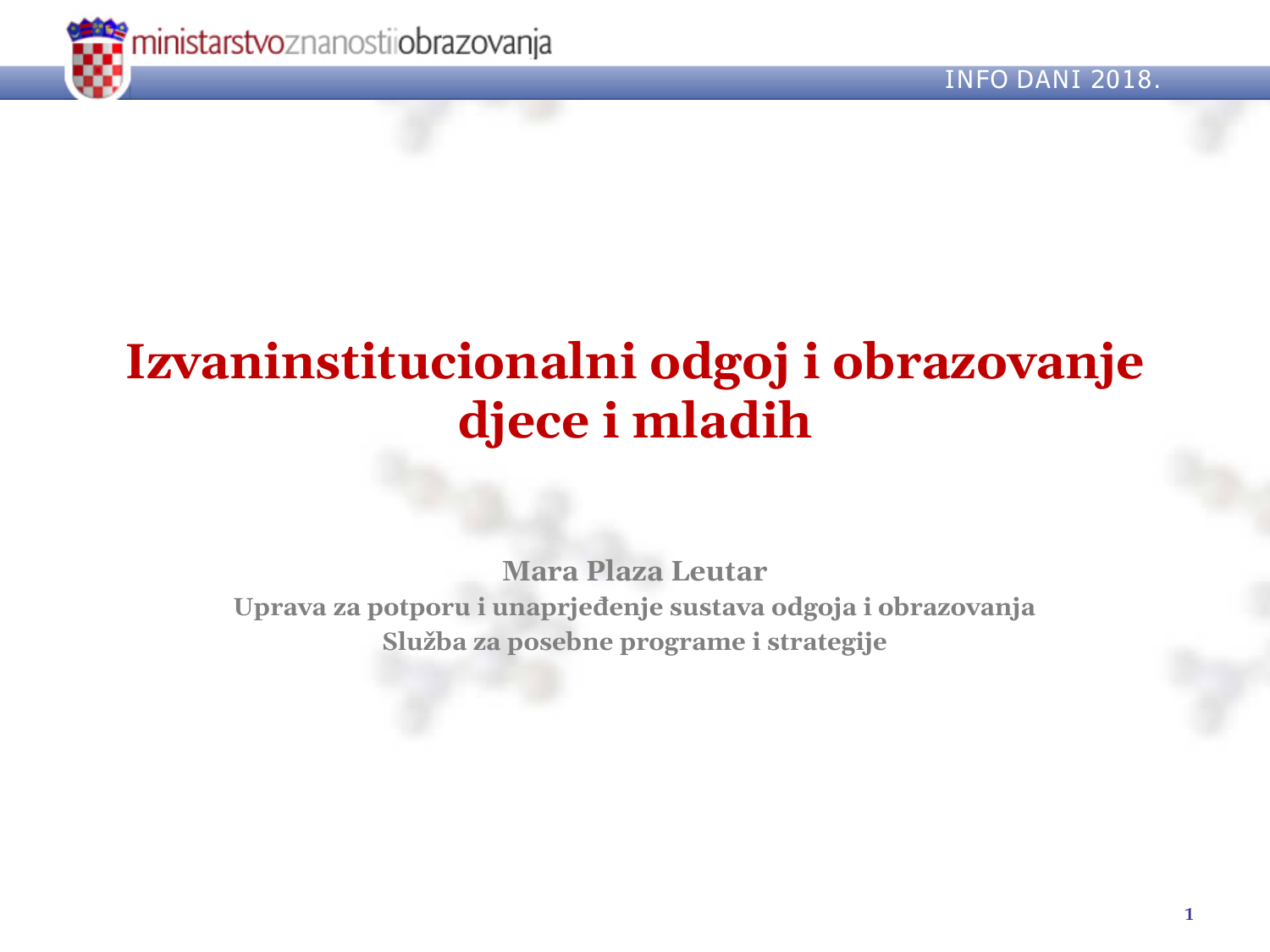

INFO DANI 2018.

Izvaninstitucionalni odgoj i obrazovanje djece i mladih

Mara Plaza Leutar
Uprava za potporu i unaprjeđenje sustava odgoja i obrazovanja
Služba za posebne programe i strategije

1